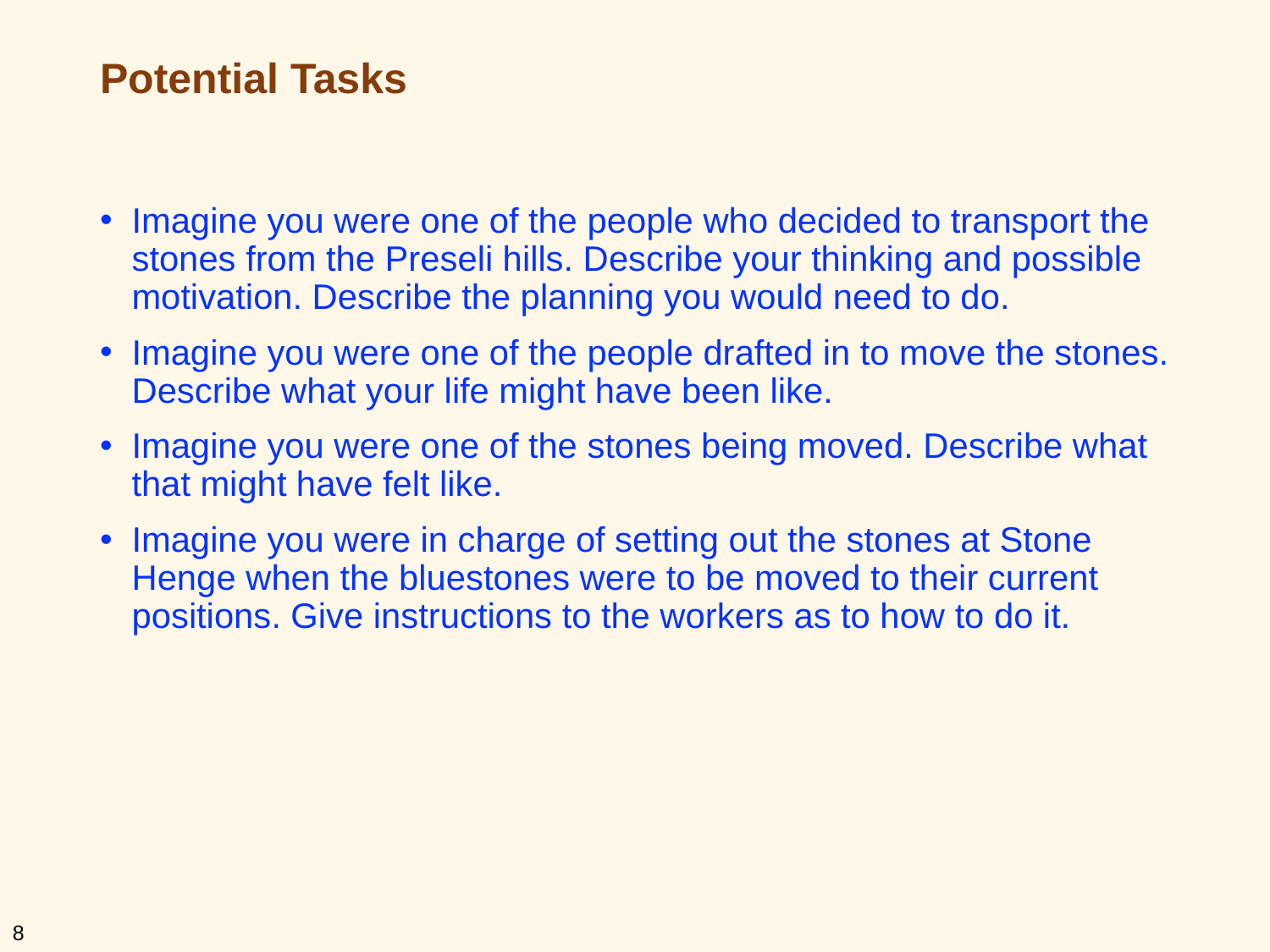

# Potential Tasks
Imagine you were one of the people who decided to transport the stones from the Preseli hills. Describe your thinking and possible motivation. Describe the planning you would need to do.
Imagine you were one of the people drafted in to move the stones. Describe what your life might have been like.
Imagine you were one of the stones being moved. Describe what that might have felt like.
Imagine you were in charge of setting out the stones at Stone Henge when the bluestones were to be moved to their current positions. Give instructions to the workers as to how to do it.